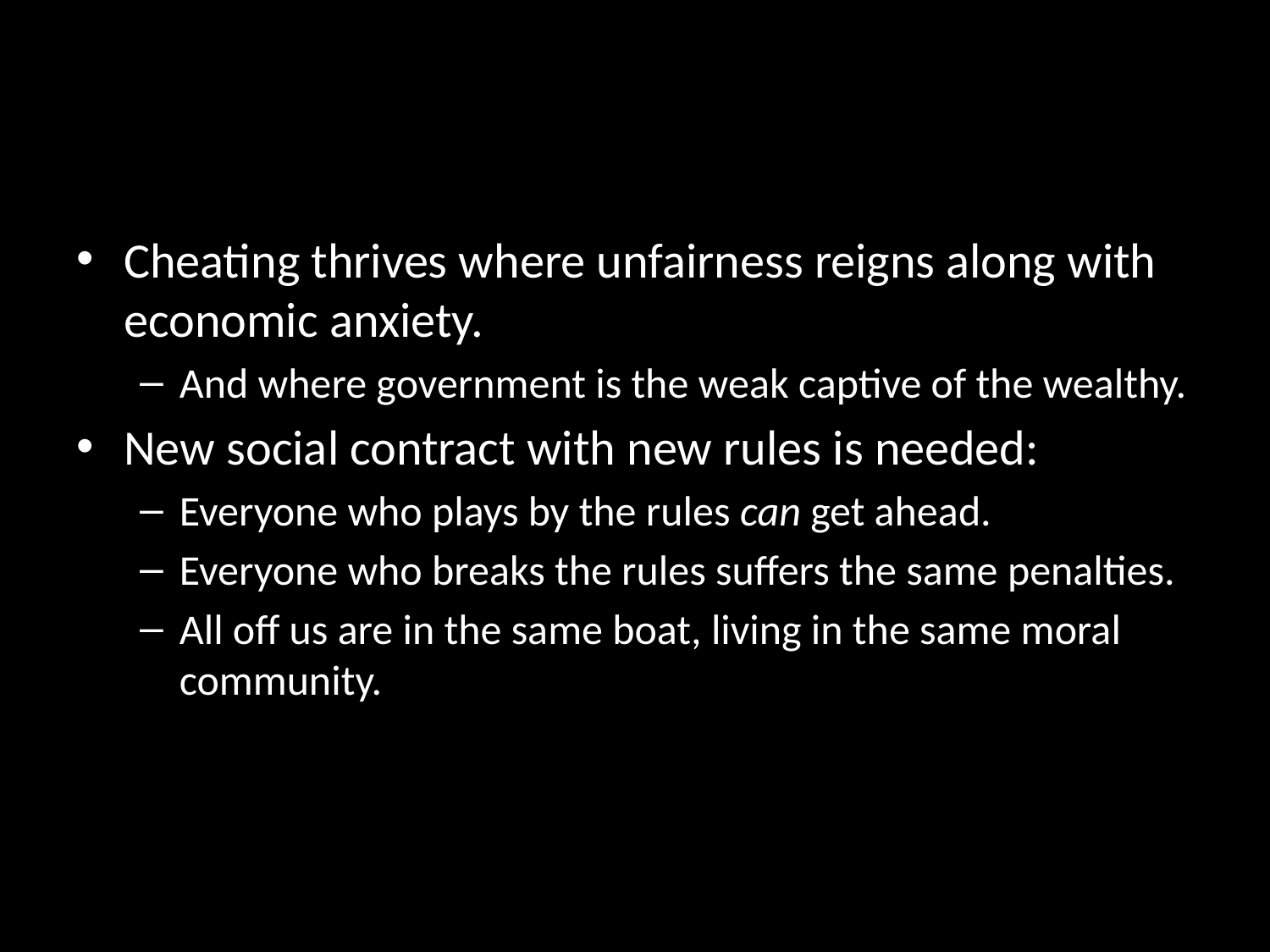

#
Cheating thrives where unfairness reigns along with economic anxiety.
And where government is the weak captive of the wealthy.
New social contract with new rules is needed:
Everyone who plays by the rules can get ahead.
Everyone who breaks the rules suffers the same penalties.
All off us are in the same boat, living in the same moral community.